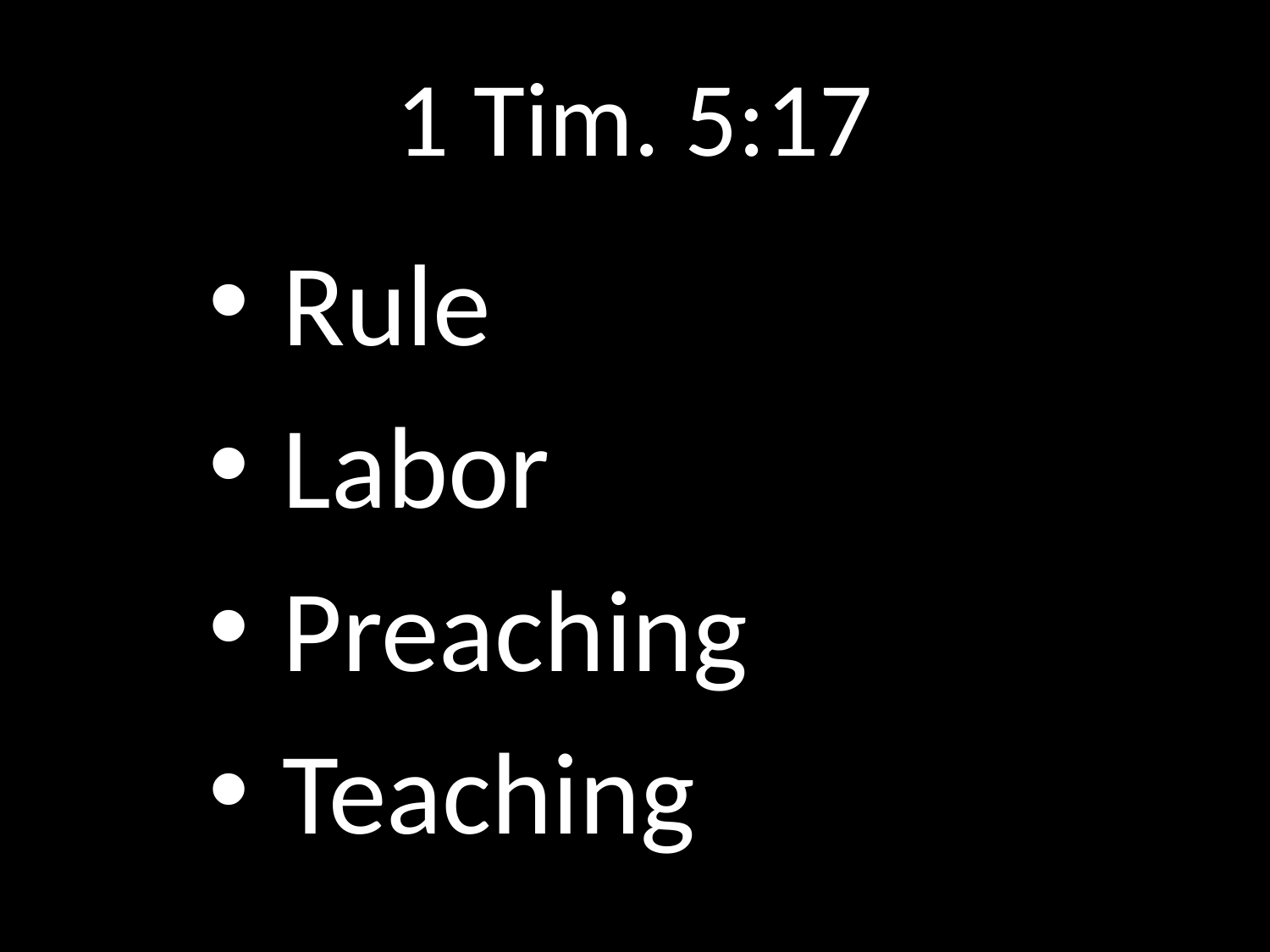

# 1 Tim. 5:17
GOD
 Rule
 Labor
 Preaching
 Teaching
GOD